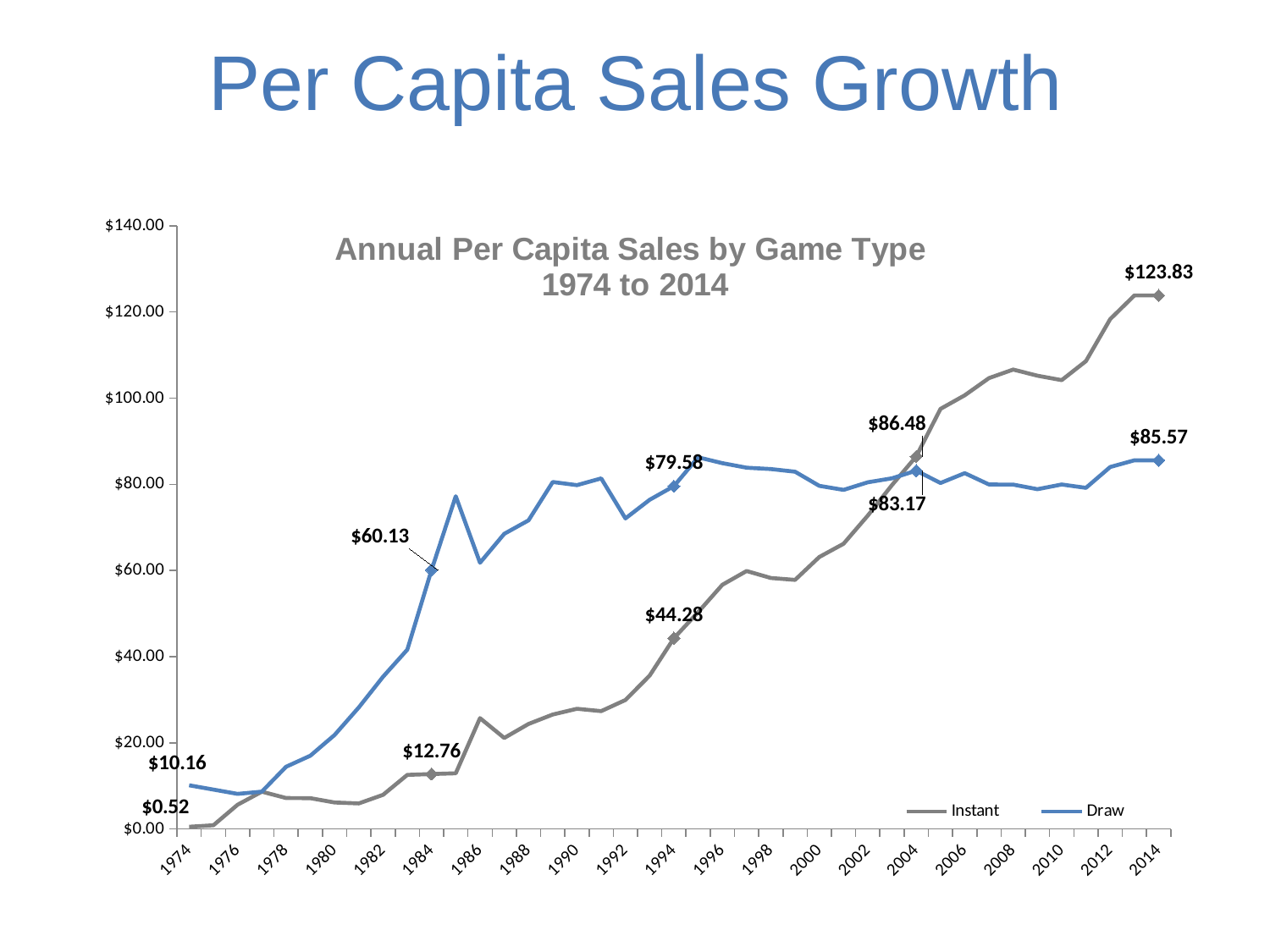

Per Capita Sales Growth

### Chart: Annual Per Capita Sales by Game Type
1974 to 2014

| Category | Instant  | Draw  |
|---|---|---|
| 1974.0 | 0.523077172518623 | 10.15543397963808 |
| 1975.0 | 0.877959724335038 | 9.160800922844551 |
| 1976.0 | 5.64656014345653 | 8.15246500092521 |
| 1977.0 | 8.666308998486057 | 8.678117567771361 |
| 1978.0 | 7.193722741963514 | 14.45940630505853 |
| 1979.0 | 7.155485991558747 | 17.01712336499386 |
| 1980.0 | 6.161654875464388 | 21.83129997162923 |
| 1981.0 | 5.9461122359537 | 28.221828692226 |
| 1982.0 | 7.93503099867874 | 35.34317840996783 |
| 1983.0 | 12.5696815495537 | 41.6289897710842 |
| 1984.0 | 12.76201796080253 | 60.12555012324516 |
| 1985.0 | 12.93077528709505 | 77.2303975763347 |
| 1986.0 | 25.73630163165882 | 61.79341525538467 |
| 1987.0 | 21.13189693476991 | 68.51603490581248 |
| 1988.0 | 24.37842703222185 | 71.63565760620179 |
| 1989.0 | 26.56913863075529 | 80.54475073985647 |
| 1990.0 | 27.9053378893216 | 79.80699389780972 |
| 1991.0 | 27.36145164592715 | 81.38063738716801 |
| 1992.0 | 29.94781798769976 | 72.08263424451485 |
| 1993.0 | 35.60193836974035 | 76.409859859013 |
| 1994.0 | 44.27866433256026 | 79.57754804645658 |
| 1995.0 | 50.32202534521365 | 86.27399709950909 |
| 1996.0 | 56.68106971318372 | 84.90802291497117 |
| 1997.0 | 59.87750080132965 | 83.85548014639537 |
| 1998.0 | 58.24933110469635 | 83.5445901879411 |
| 1999.0 | 57.81069891780388 | 82.92903717398848 |
| 2000.0 | 63.1284962419869 | 79.64444041155126 |
| 2001.0 | 66.20906466403277 | 78.70542357011615 |
| 2002.0 | 72.7476040388288 | 80.46641044642791 |
| 2003.0 | 79.84660200496057 | 81.39898051547976 |
| 2004.0 | 86.4769134679611 | 83.17412307198455 |
| 2005.0 | 97.50729878012191 | 80.30841023923809 |
| 2006.0 | 100.6565089356284 | 82.59289702535918 |
| 2007.0 | 104.6454097392264 | 79.95854268055015 |
| 2008.0 | 106.6266821602436 | 79.93497274604158 |
| 2009.0 | 105.2101828871363 | 78.8673994254702 |
| 2010.0 | 104.17658664646 | 79.95547143626729 |
| 2011.0 | 108.5874091382242 | 79.18728917886021 |
| 2012.0 | 118.3324957096976 | 84.01833860378532 |
| 2013.0 | 123.8254824815913 | 85.57253154900447 |
| 2014.0 | 123.8254824815913 | 85.57253154900447 |